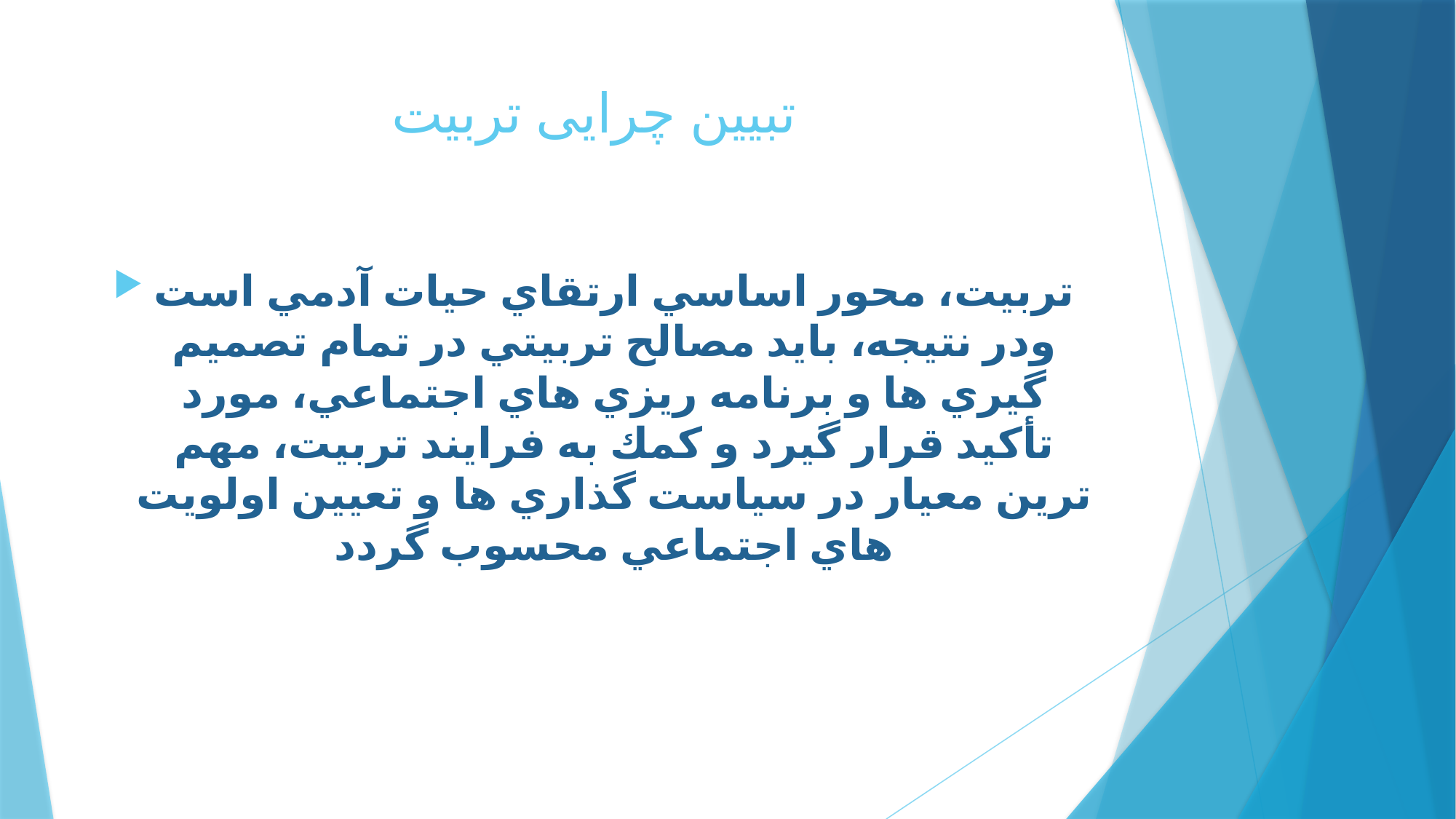

# تبیین چرایی تربیت
تربيت، محور اساسي ارتقاي حيات آدمي است ودر نتيجه، بايد مصالح تربيتي در تمام تصميم گيري ها و برنامه ريزي هاي اجتماعي، مورد تأكيد قرار گيرد و كمك به فرايند تربيت، مهم ترين معيار در سياست گذاري ها و تعيين اولويت هاي اجتماعي محسوب گردد